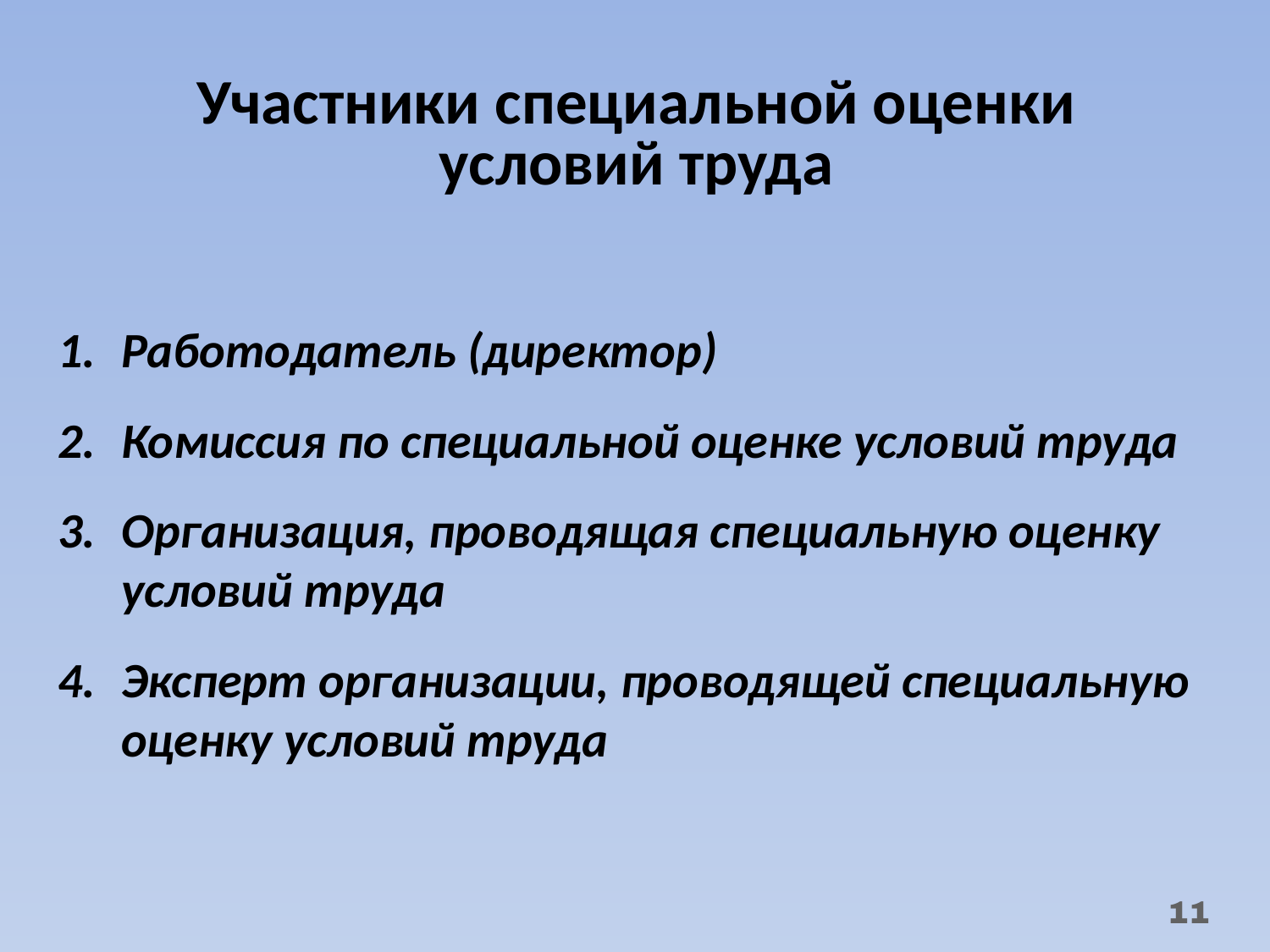

# Участники специальной оценки условий труда
Работодатель (директор)
Комиссия по специальной оценке условий труда
Организация, проводящая специальную оценку условий труда
Эксперт организации, проводящей специальную оценку условий труда
11